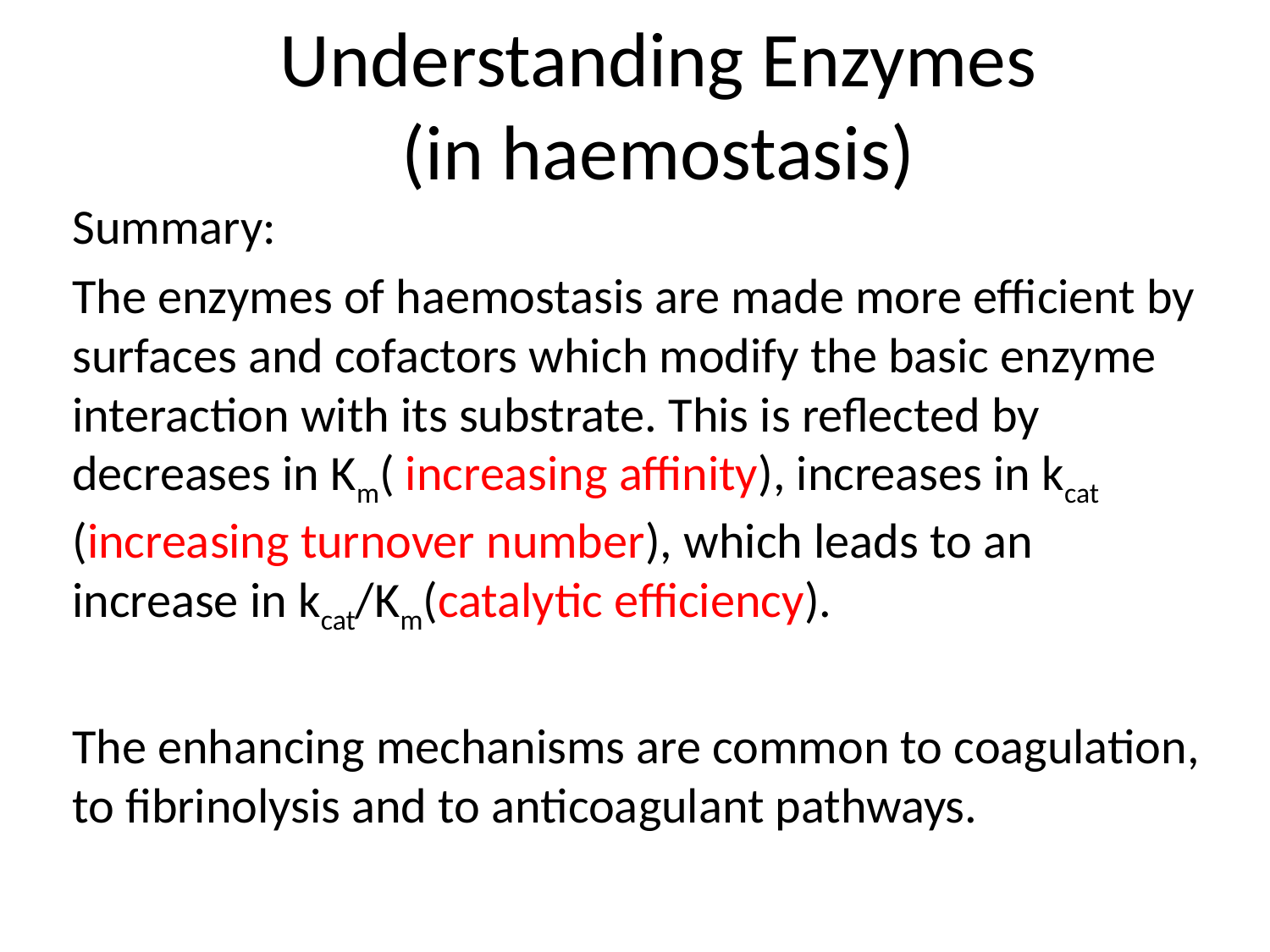

# Understanding Enzymes (in haemostasis)
Summary:
The enzymes of haemostasis are made more efficient by surfaces and cofactors which modify the basic enzyme interaction with its substrate. This is reflected by decreases in Km( increasing affinity), increases in kcat (increasing turnover number), which leads to an increase in kcat/Km(catalytic efficiency).

The enhancing mechanisms are common to coagulation, to fibrinolysis and to anticoagulant pathways.